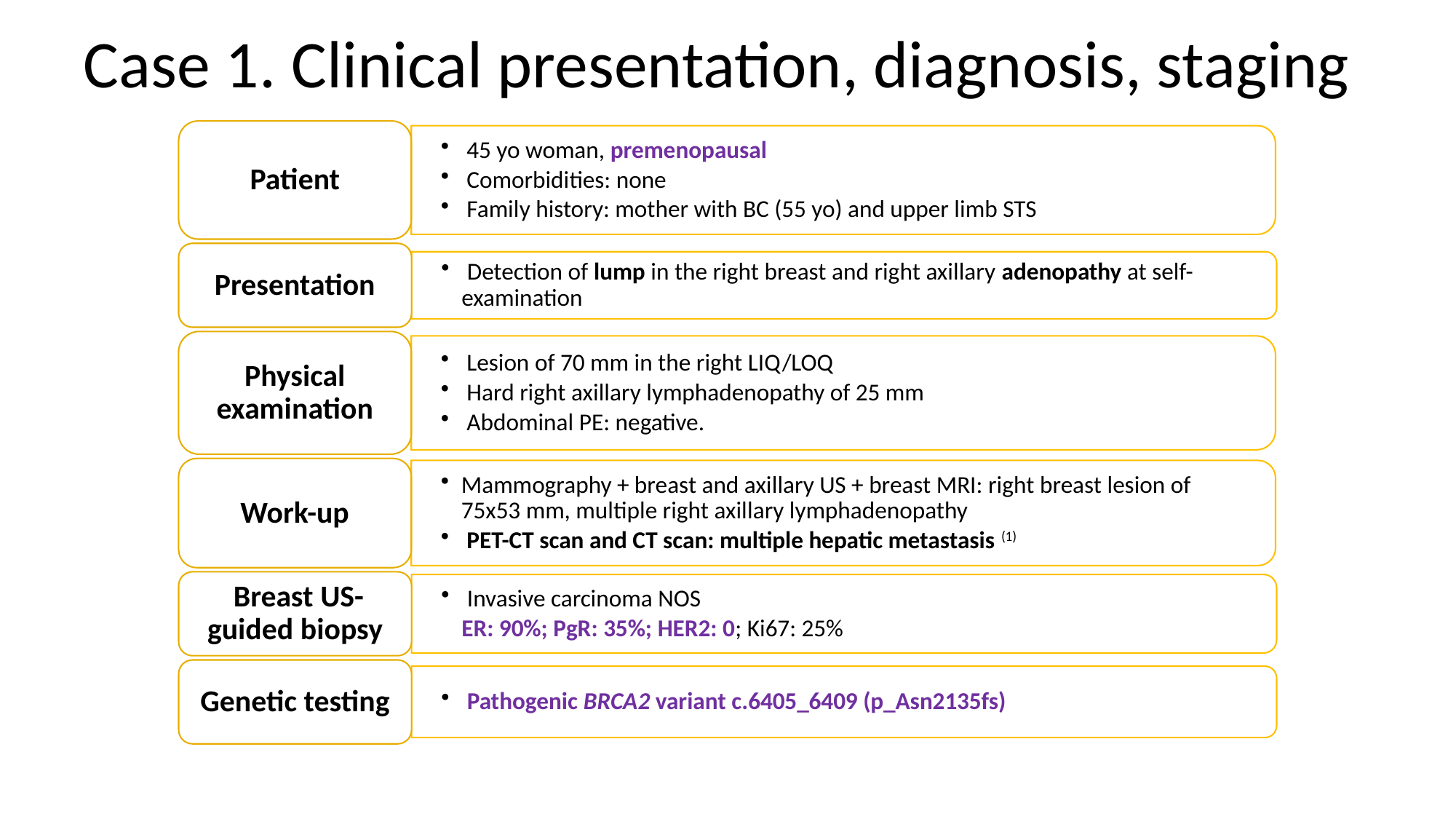

Case 1. Clinical presentation, diagnosis, staging
Patient
 45 yo woman, premenopausal
 Comorbidities: none
 Family history: mother with BC (55 yo) and upper limb STS
Presentation
 Detection of lump in the right breast and right axillary adenopathy at self-examination
Physical examination
 Lesion of 70 mm in the right LIQ/LOQ
 Hard right axillary lymphadenopathy of 25 mm
 Abdominal PE: negative.
Work-up
Mammography + breast and axillary US + breast MRI: right breast lesion of 75x53 mm, multiple right axillary lymphadenopathy
 PET-CT scan and CT scan: multiple hepatic metastasis (1)
 Breast US-guided biopsy
 Invasive carcinoma NOS
ER: 90%; PgR: 35%; HER2: 0; Ki67: 25%
Genetic testing
 Pathogenic BRCA2 variant c.6405_6409 (p_Asn2135fs)